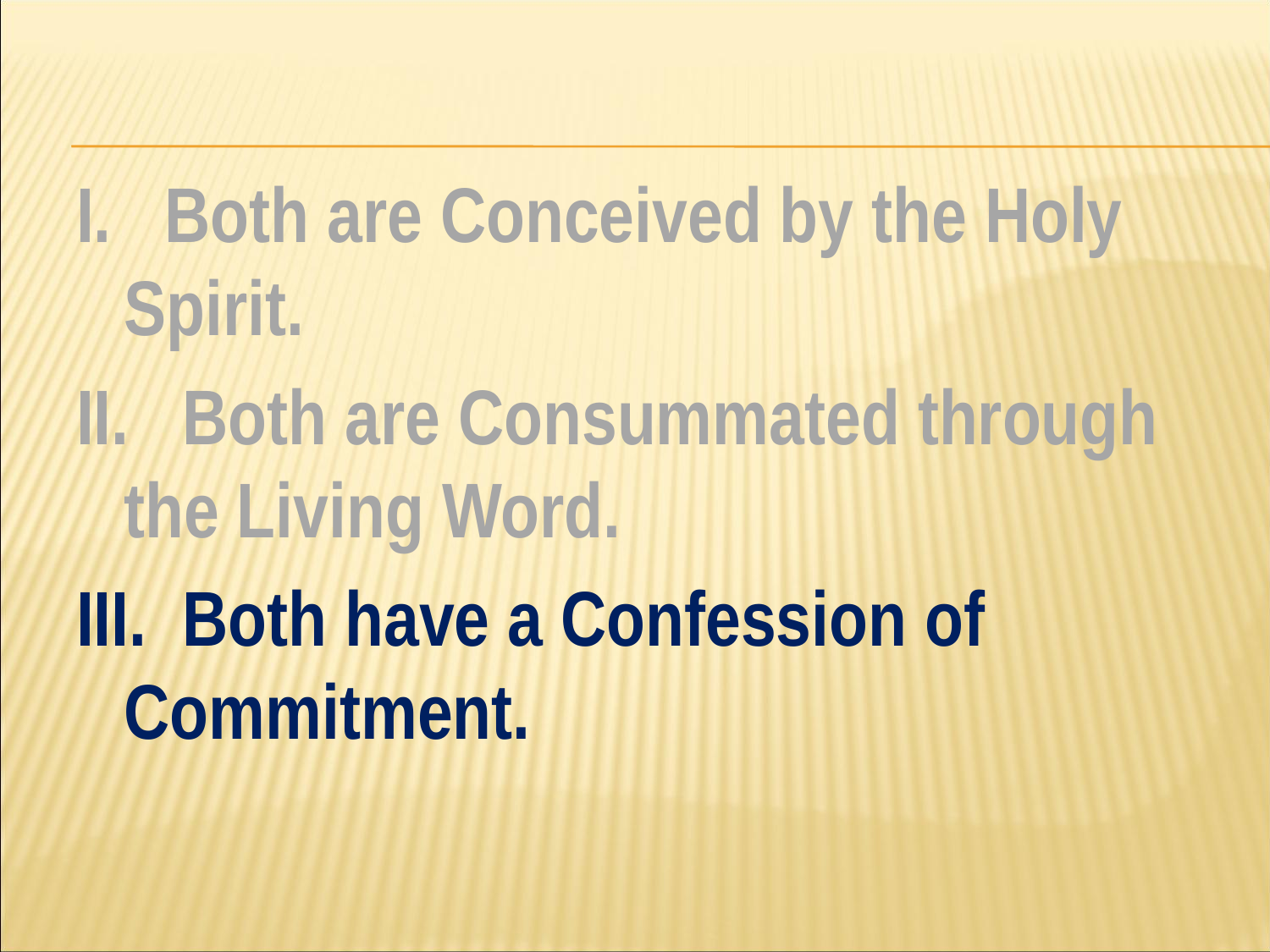

#
I.   Both are Conceived by the Holy Spirit.
II.   Both are Consummated through the Living Word.
III.  Both have a Confession of Commitment.